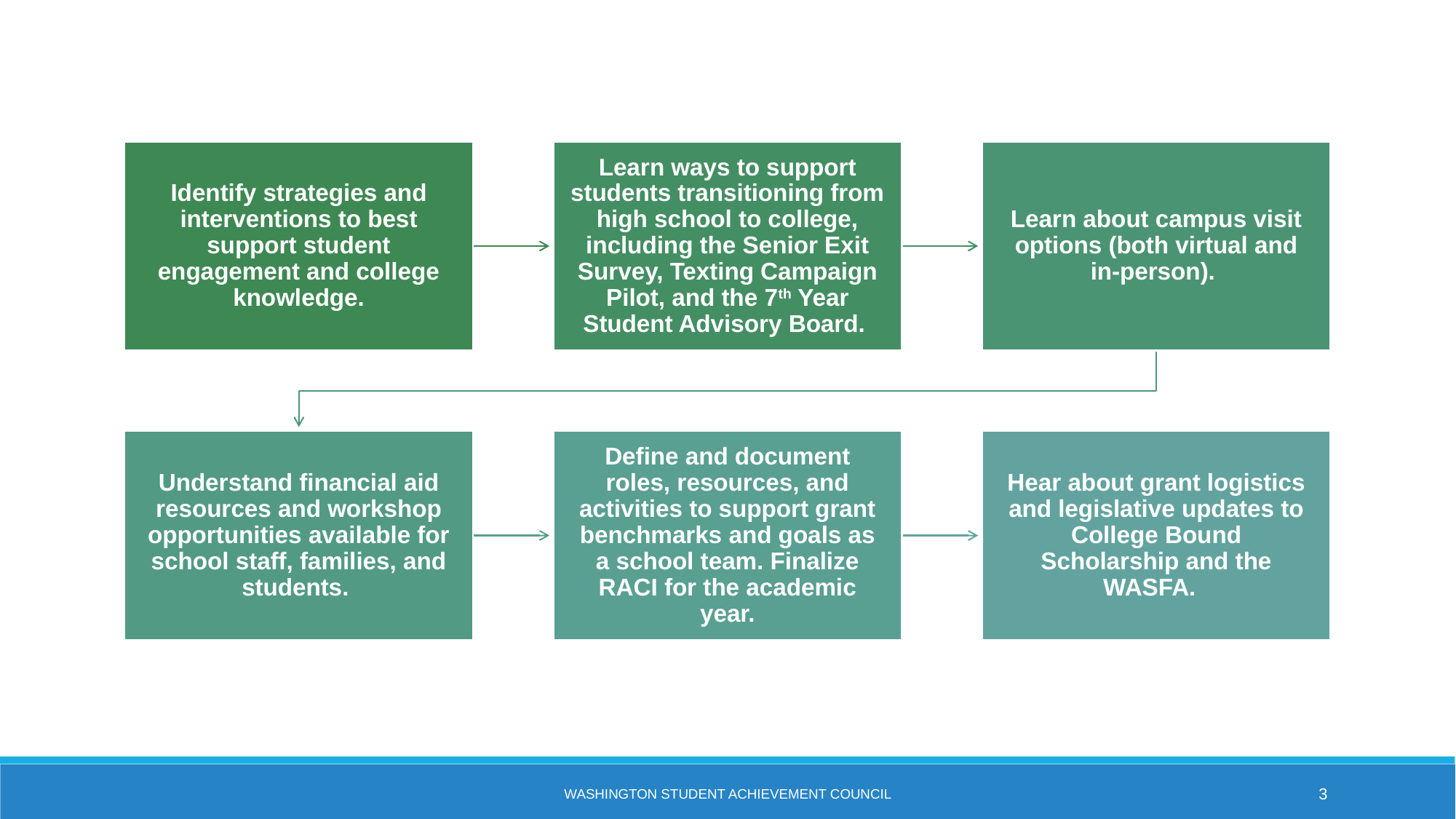

/

Identify strategies and interventions to best support student engagement and college knowledge.

Learn ways to support students transitioning from high school to college, including the Senior Exit Survey, Texting Campaign Pilot, and the 7th Year Student Advisory Board.

Learn about campus visit options (both virtual and in-person).

Understand financial aid resources and workshop opportunities available for school staff, families, and students.

Define and document roles, resources, and activities to support grant benchmarks and goals as a school team. Finalize RACI for the academic year.
Hear about grant logistics and legislative updates to College Bound Scholarship and the WASFA.
# Objectives
Washington Student Achievement Council
3